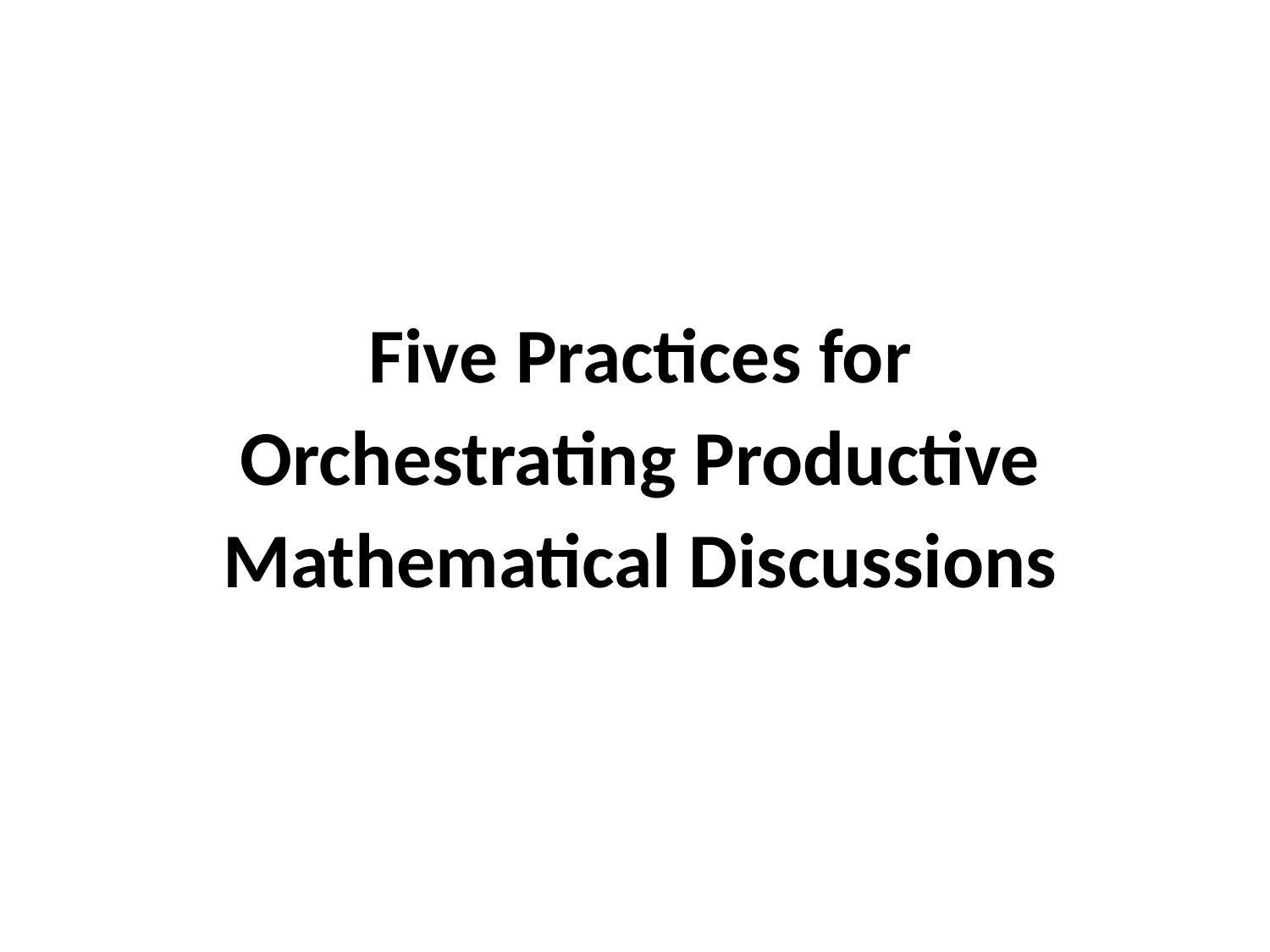

Five Practices for Orchestrating Productive Mathematical Discussions